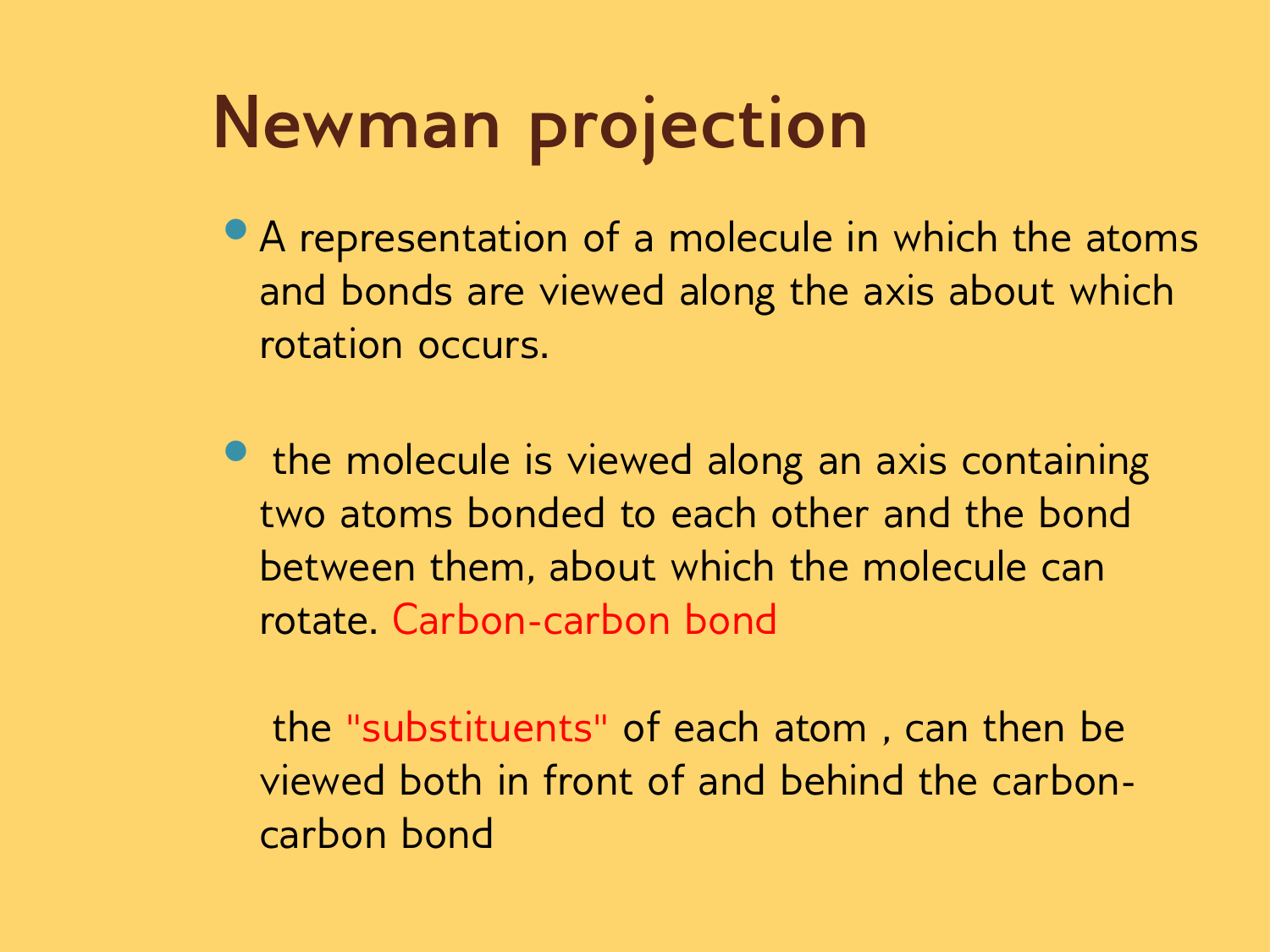

# Newman projection
A representation of a molecule in which the atoms and bonds are viewed along the axis about which rotation occurs.
 the molecule is viewed along an axis containing two atoms bonded to each other and the bond between them, about which the molecule can rotate. Carbon-carbon bond
 the "substituents" of each atom , can then be viewed both in front of and behind the carbon-carbon bond